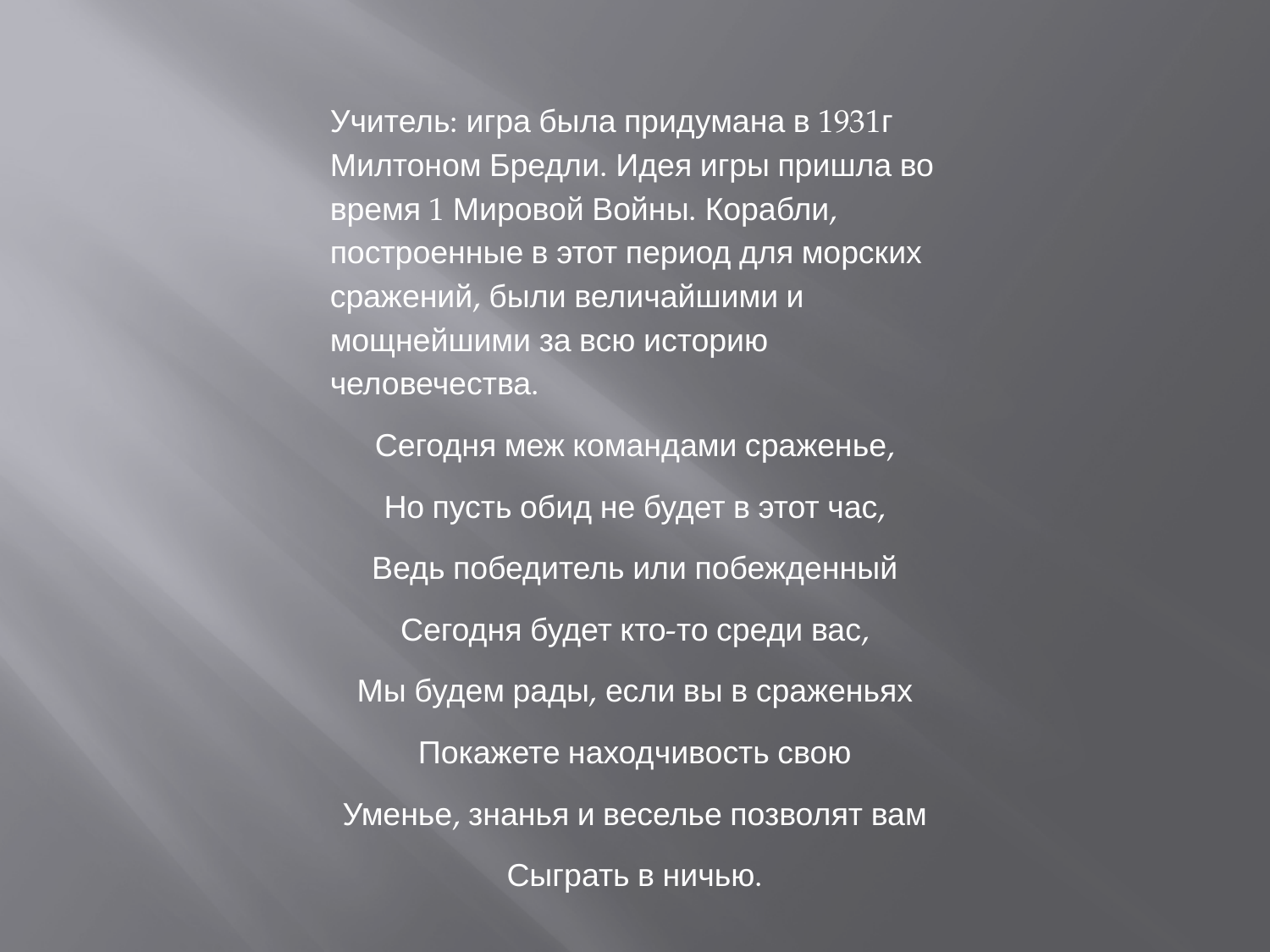

Учитель: игра была придумана в 1931г Милтоном Бредли. Идея игры пришла во время 1 Мировой Войны. Корабли, построенные в этот период для морских сражений, были величайшими и мощнейшими за всю историю человечества.
Сегодня меж командами сраженье,
Но пусть обид не будет в этот час,
Ведь победитель или побежденный
Сегодня будет кто-то среди вас,
Мы будем рады, если вы в сраженьях
Покажете находчивость свою
Уменье, знанья и веселье позволят вам
Сыграть в ничью.